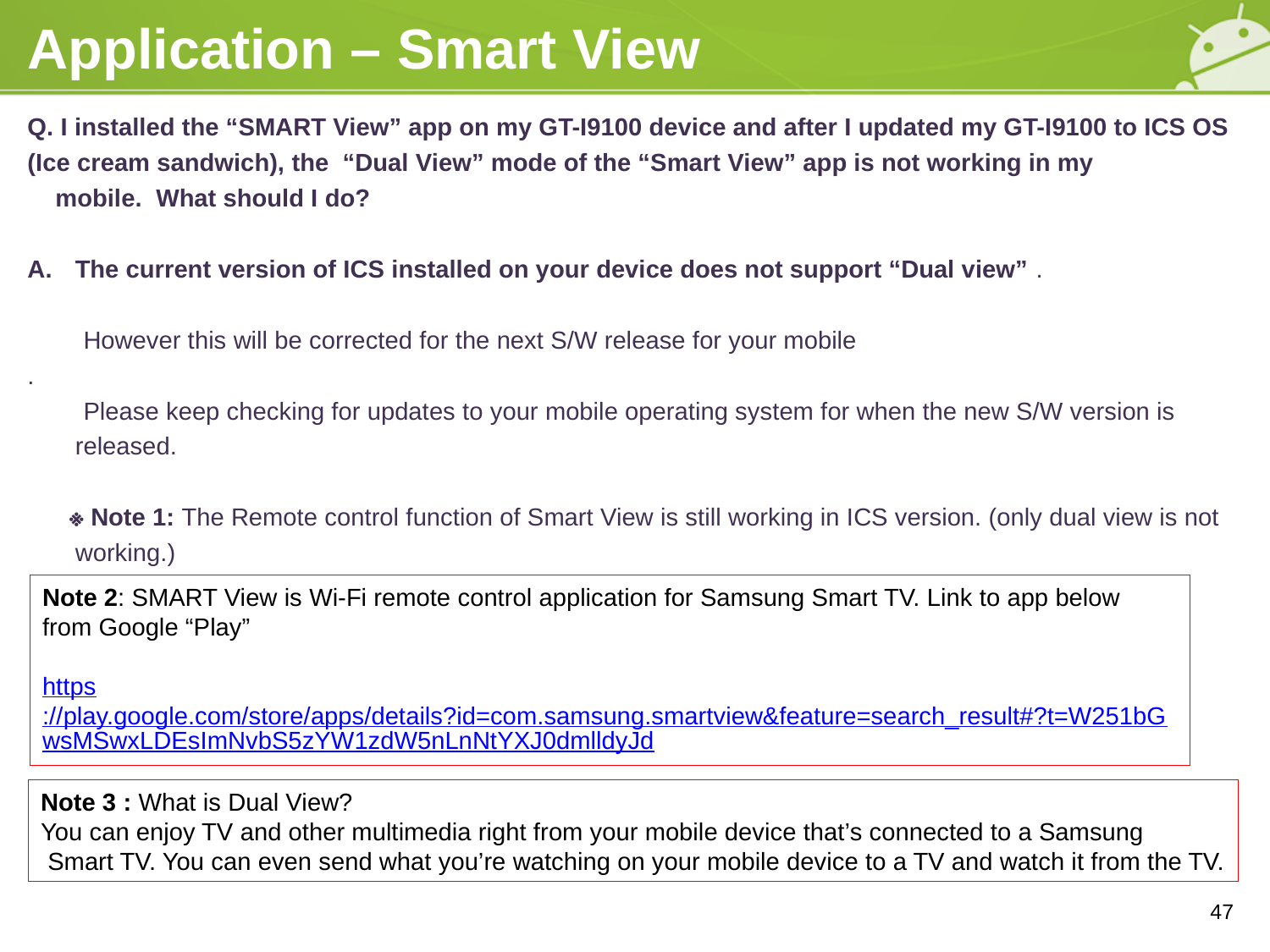

# Application – Smart View
Q. I installed the “SMART View” app on my GT-I9100 device and after I updated my GT-I9100 to ICS OS (Ice cream sandwich), the  “Dual View” mode of the “Smart View” app is not working in my
    mobile.  What should I do?

The current version of ICS installed on your device does not support “Dual view” .

        However this will be corrected for the next S/W release for your mobile
.
        Please keep checking for updates to your mobile operating system for when the new S/W version is released.

      ※ Note 1: The Remote control function of Smart View is still working in ICS version. (only dual view is not working.)
Note 2: SMART View is Wi-Fi remote control application for Samsung Smart TV. Link to app below from Google “Play”

https://play.google.com/store/apps/details?id=com.samsung.smartview&feature=search_result#?t=W251bGwsMSwxLDEsImNvbS5zYW1zdW5nLnNtYXJ0dmlldyJd

Note 3 : What is Dual View?
You can enjoy TV and other multimedia right from your mobile device that’s connected to a Samsung
 Smart TV. You can even send what you’re watching on your mobile device to a TV and watch it from the TV.
47